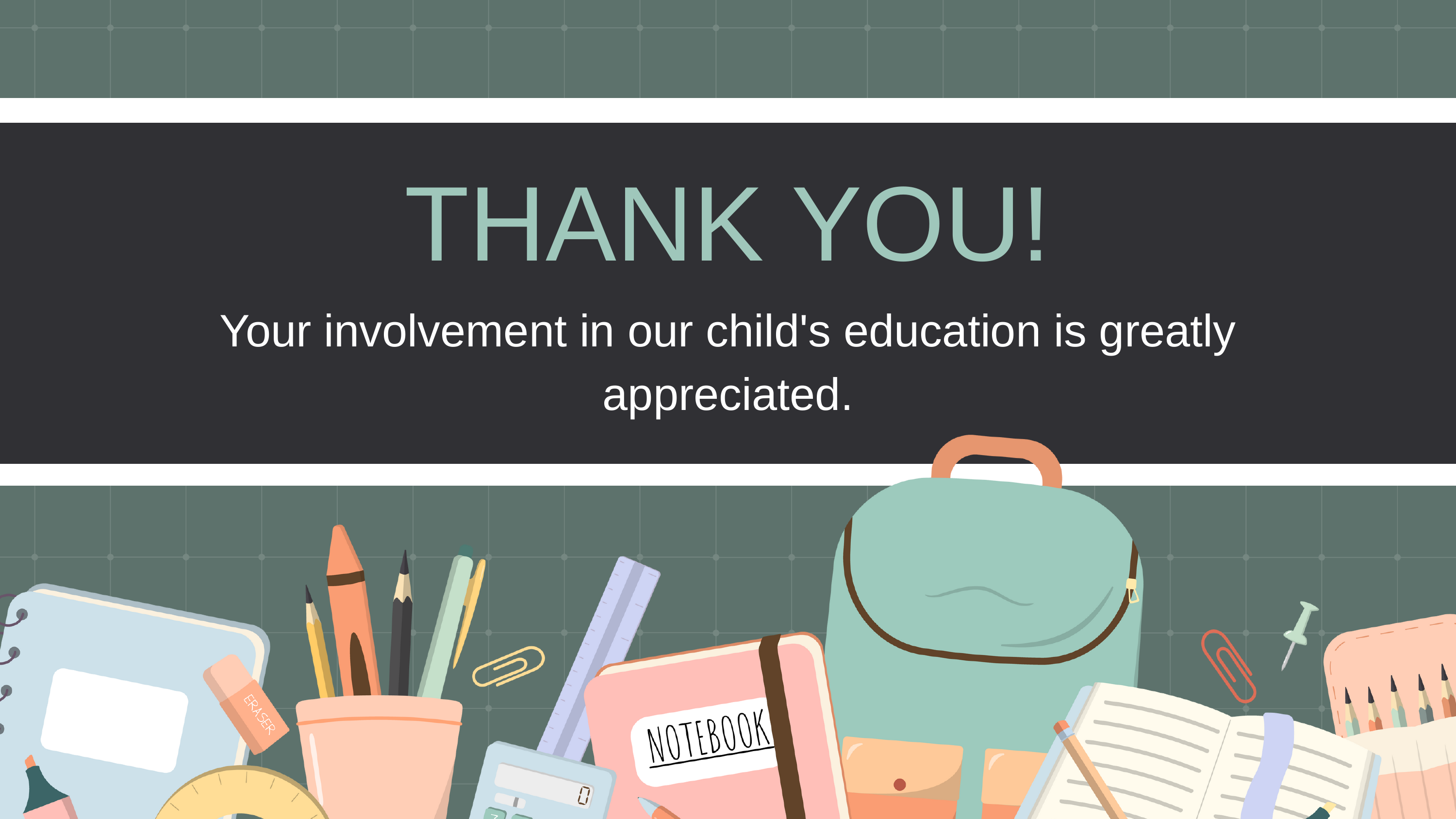

THANK YOU!
Your involvement in our child's education is greatly appreciated.